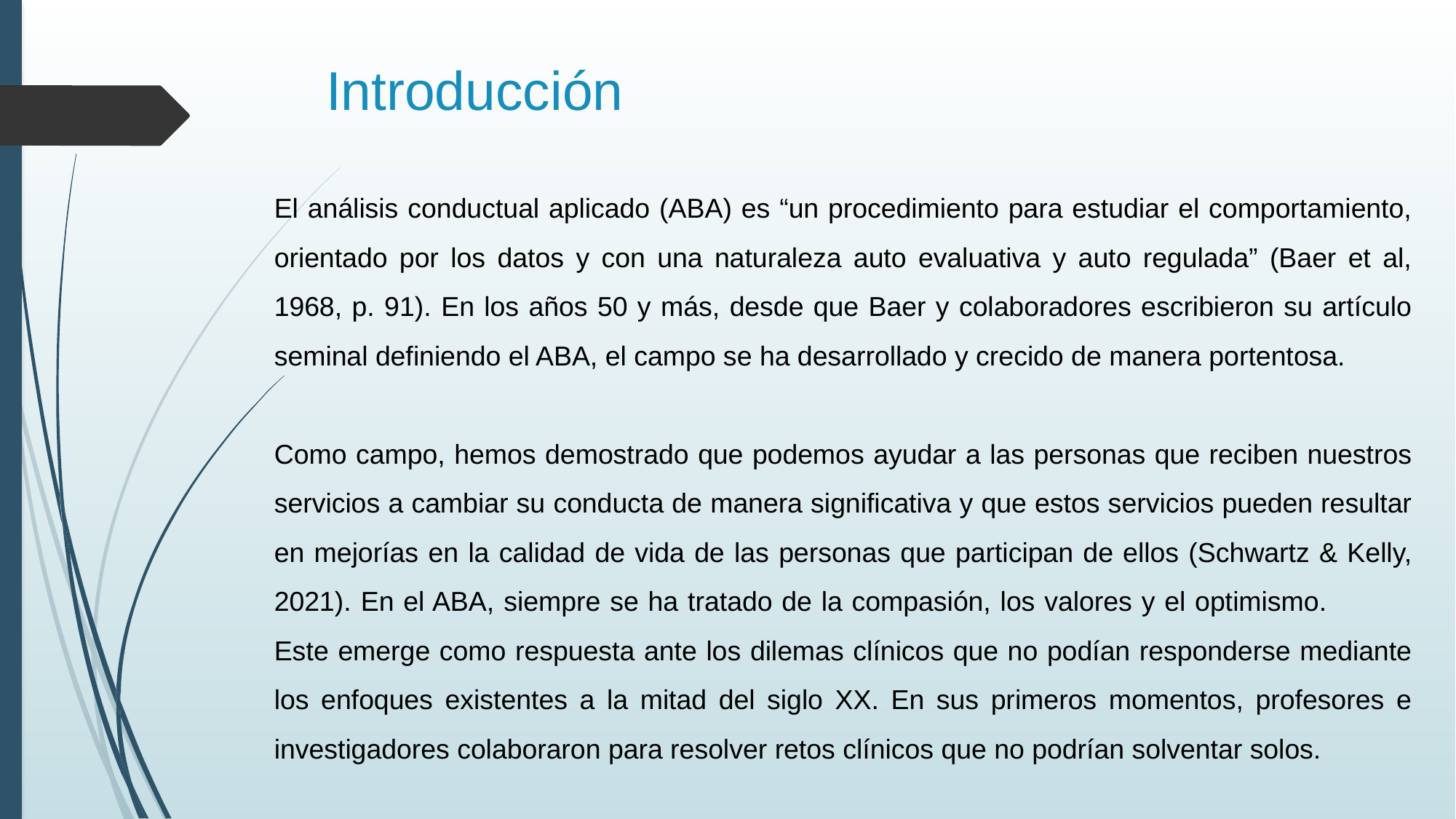

# Introducción
El análisis conductual aplicado (ABA) es “un procedimiento para estudiar el comportamiento, orientado por los datos y con una naturaleza auto evaluativa y auto regulada” (Baer et al, 1968, p. 91). En los años 50 y más, desde que Baer y colaboradores escribieron su artículo seminal definiendo el ABA, el campo se ha desarrollado y crecido de manera portentosa.

Como campo, hemos demostrado que podemos ayudar a las personas que reciben nuestros servicios a cambiar su conducta de manera significativa y que estos servicios pueden resultar en mejorías en la calidad de vida de las personas que participan de ellos (Schwartz & Kelly, 2021). En el ABA, siempre se ha tratado de la compasión, los valores y el optimismo.          Este emerge como respuesta ante los dilemas clínicos que no podían responderse mediante los enfoques existentes a la mitad del siglo XX. En sus primeros momentos, profesores e investigadores colaboraron para resolver retos clínicos que no podrían solventar solos.
																…..